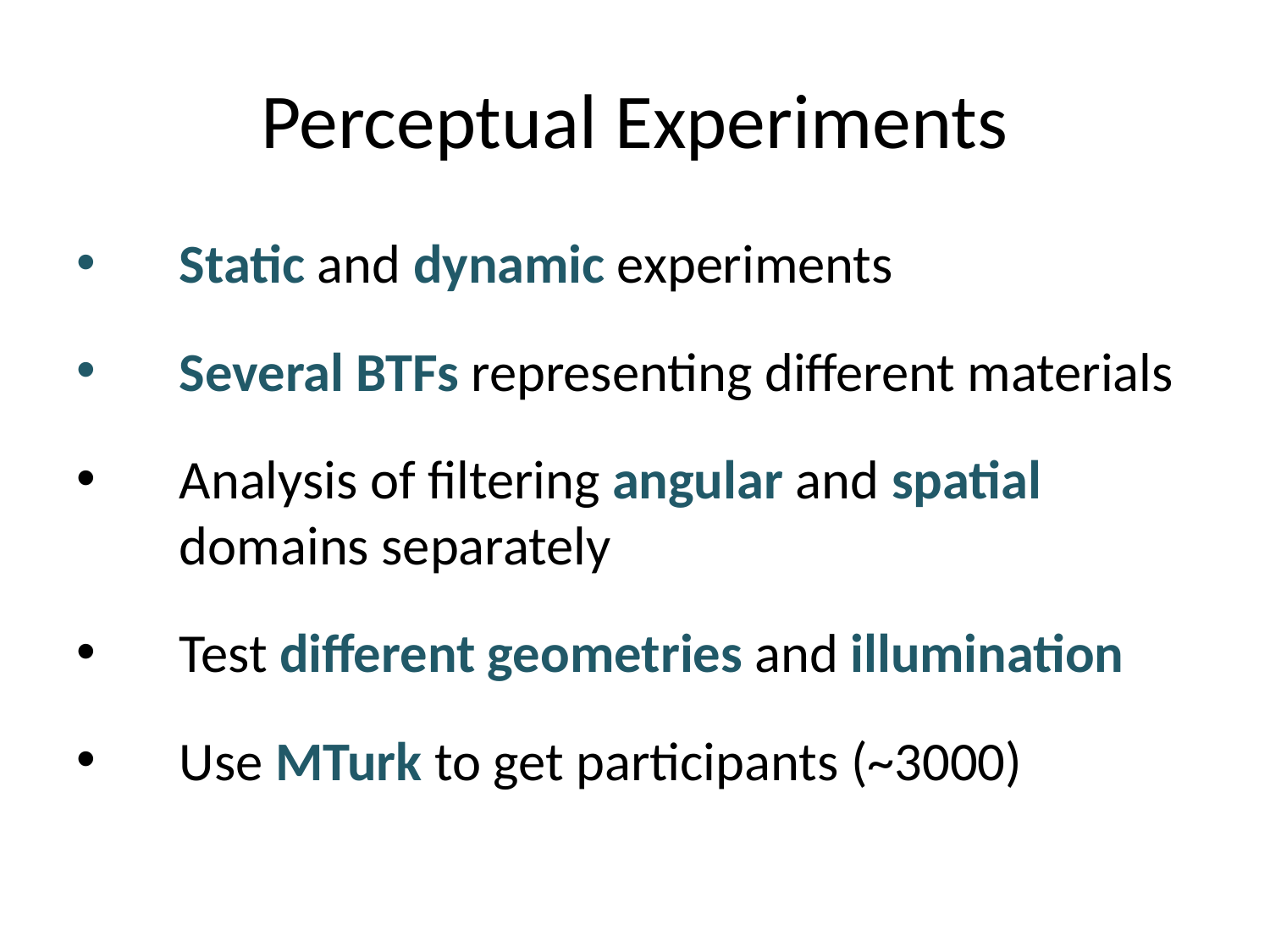

# Perceptual Experiments
Static and dynamic experiments
Several BTFs representing different materials
Analysis of filtering angular and spatial domains separately
Test different geometries and illumination
Use MTurk to get participants (~3000)